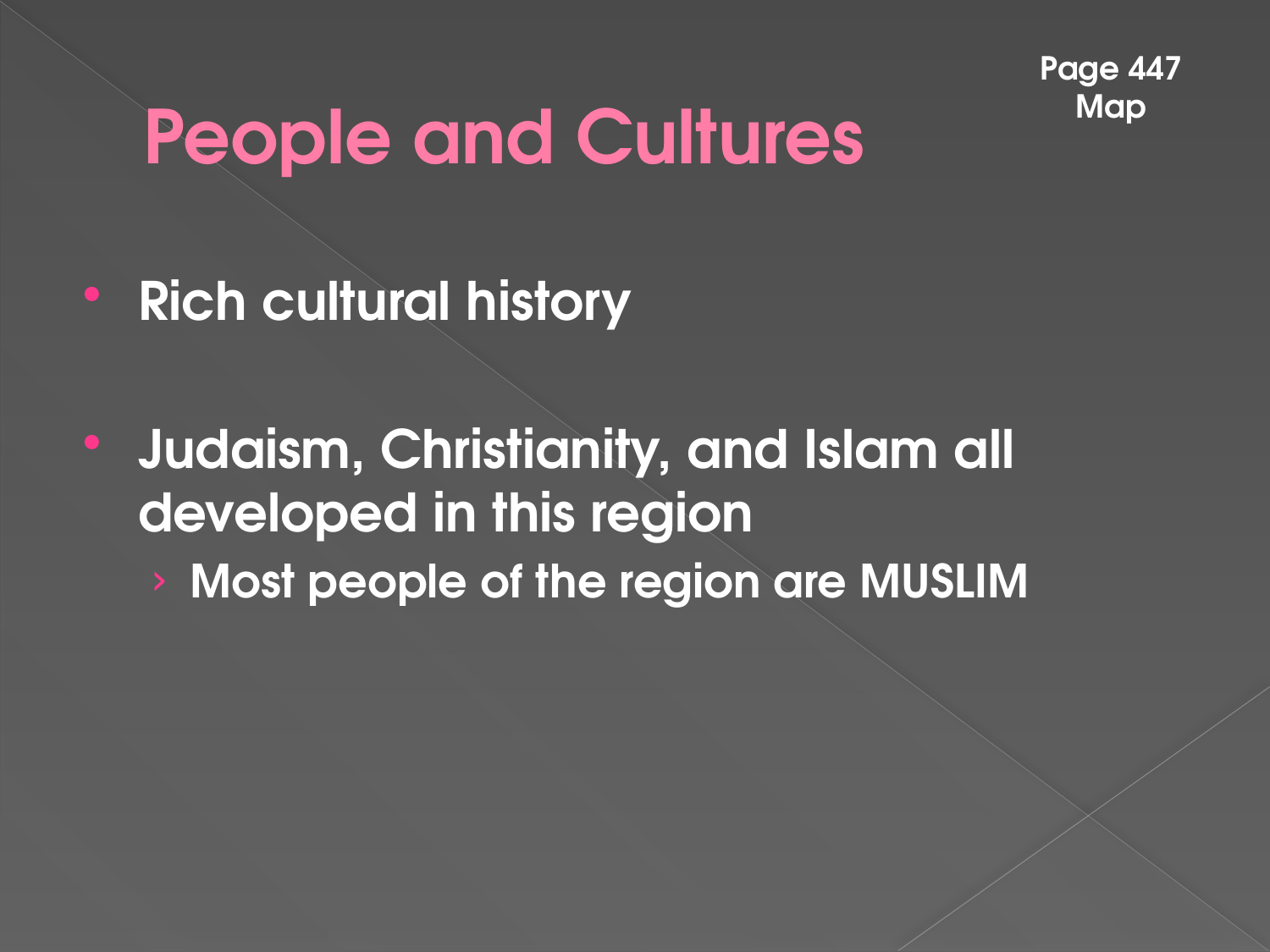

# People and Cultures
Page 447 Map
Rich cultural history

Judaism, Christianity, and Islam all developed in this region
Most people of the region are MUSLIM